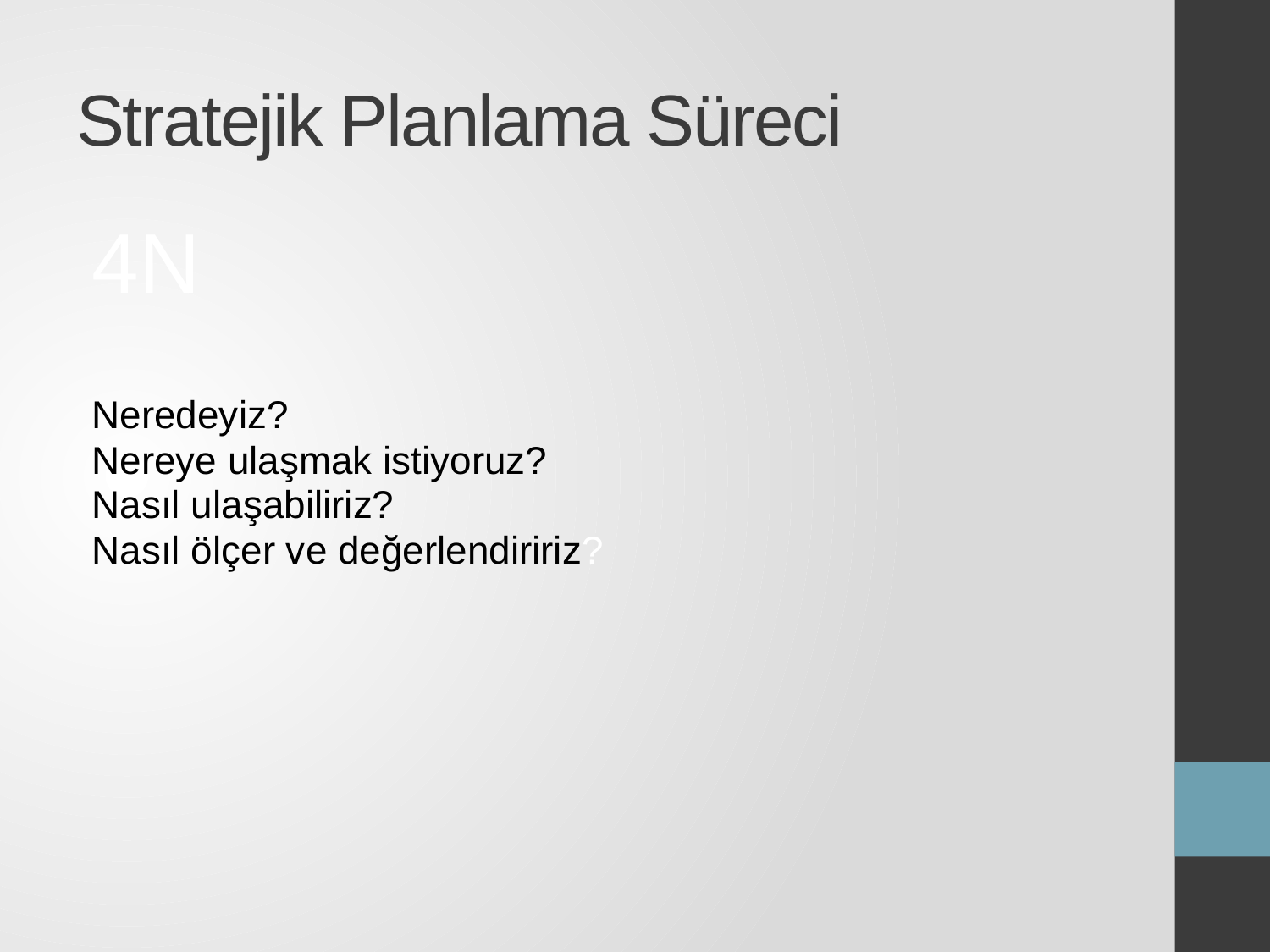

# Stratejik Planlama Süreci
4N

Neredeyiz?
Nereye ulaşmak istiyoruz?
Nasıl ulaşabiliriz?
Nasıl ölçer ve değerlendiririz?